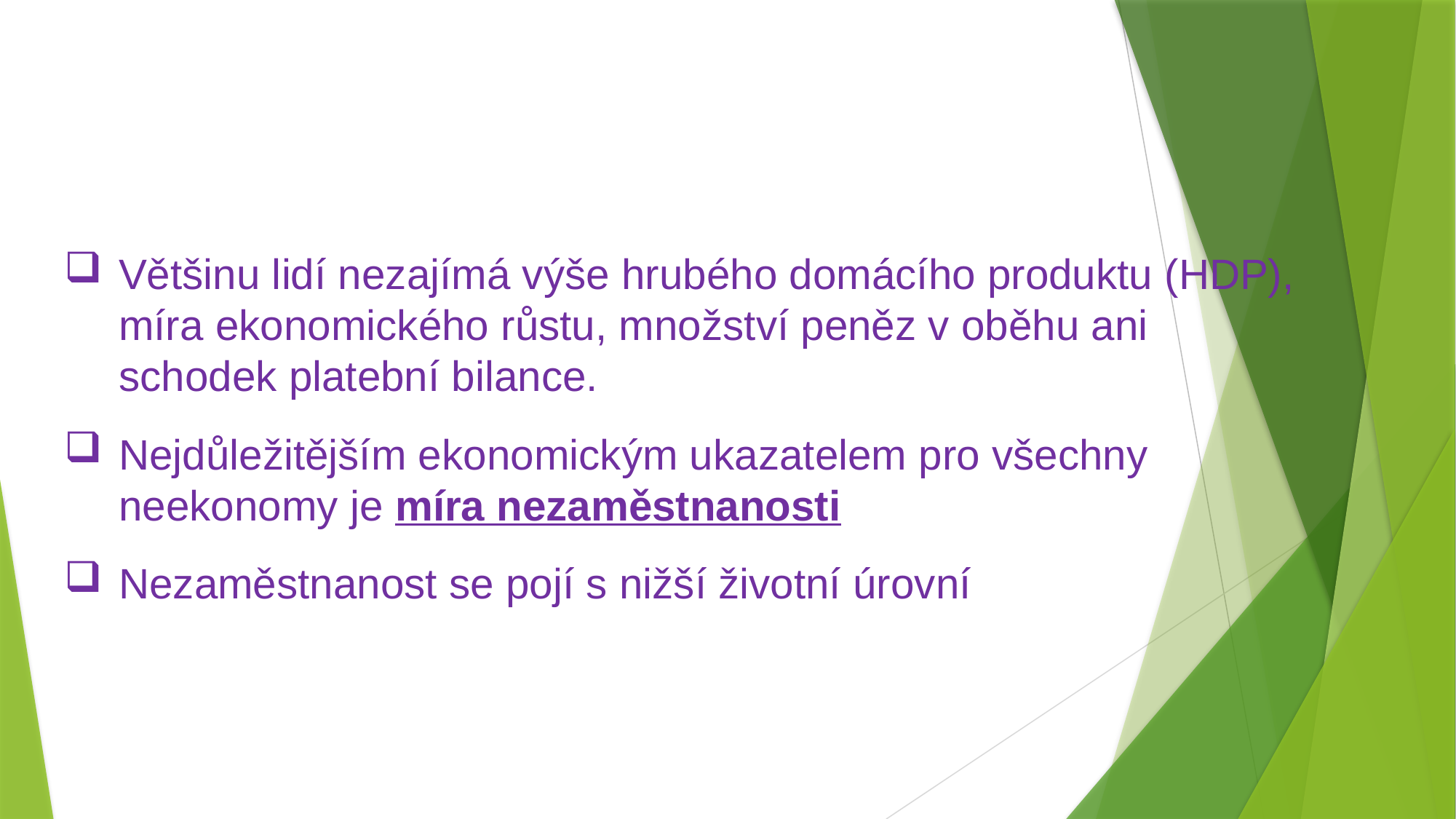

Většinu lidí nezajímá výše hrubého domácího produktu (HDP), míra ekonomického růstu, množství peněz v oběhu ani schodek platební bilance.
Nejdůležitějším ekonomickým ukazatelem pro všechny neekonomy je míra nezaměstnanosti
Nezaměstnanost se pojí s nižší životní úrovní